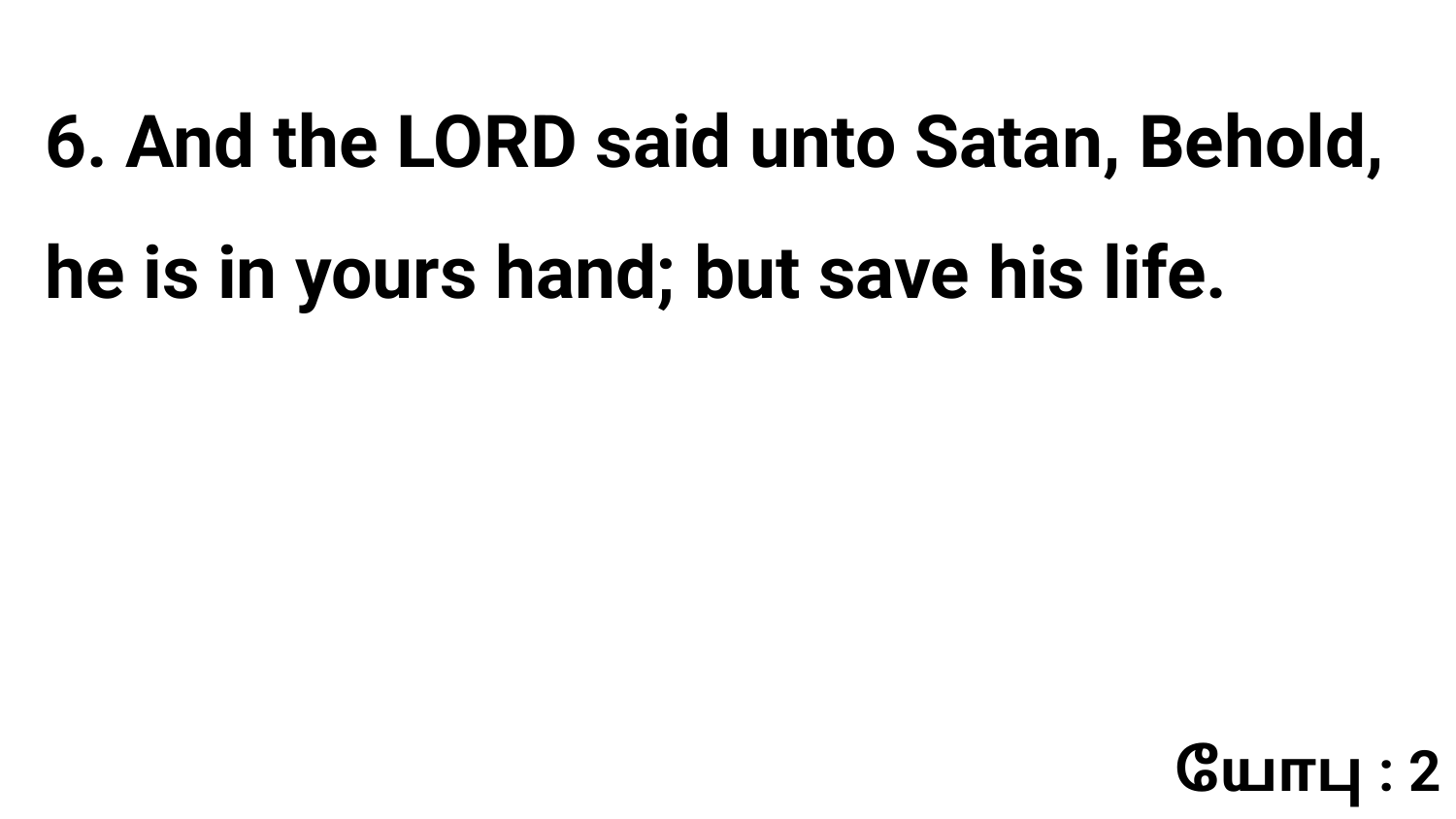

6. And the LORD said unto Satan, Behold, he is in yours hand; but save his life.
யோபு : 2